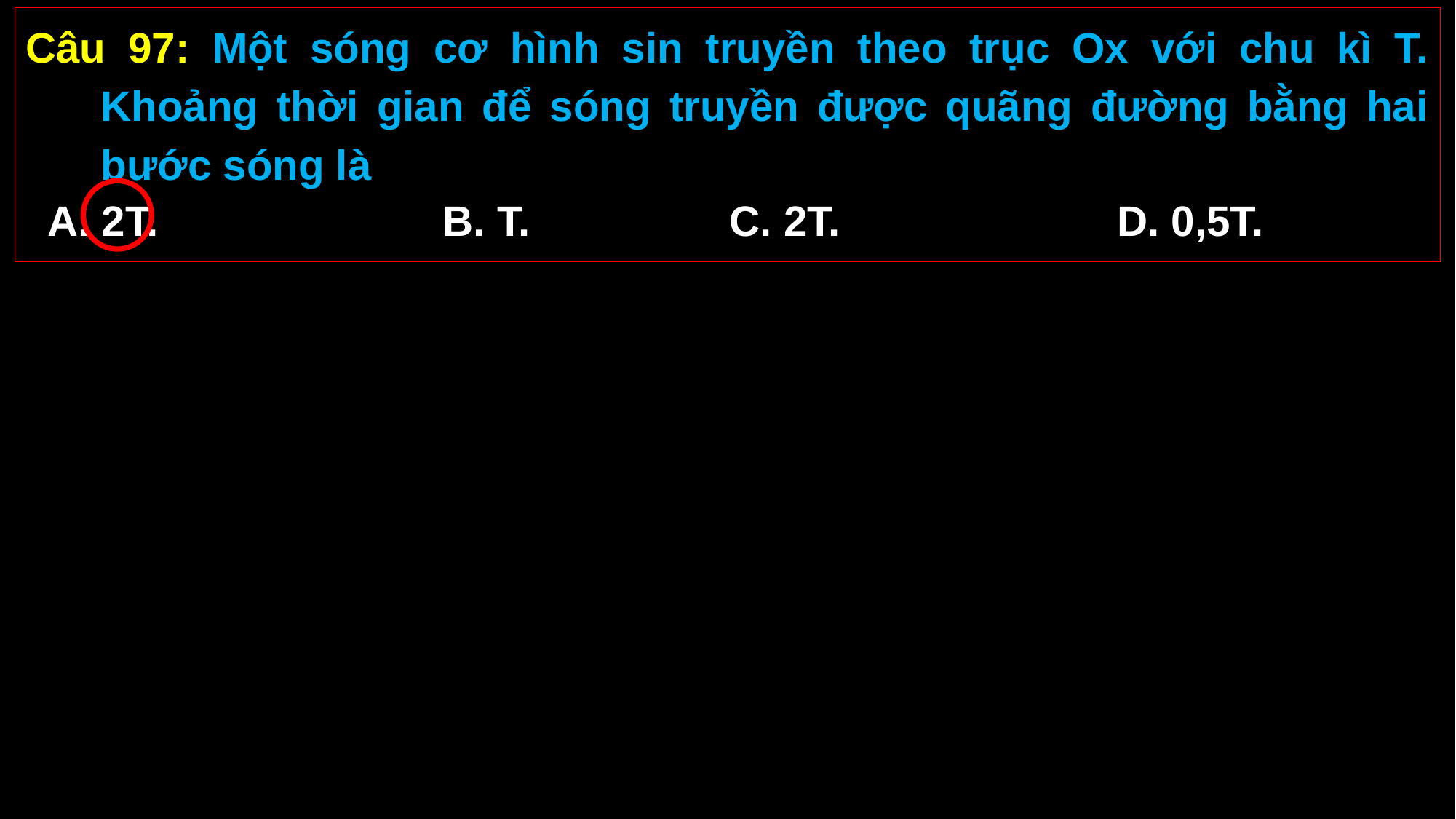

Câu 97: Một sóng cơ hình sin truyền theo trục Ox với chu kì T. Khoảng thời gian để sóng truyền được quãng đường bằng hai bước sóng là

A. 2T.
B. T.
C. 2T.
D. 0,5T.